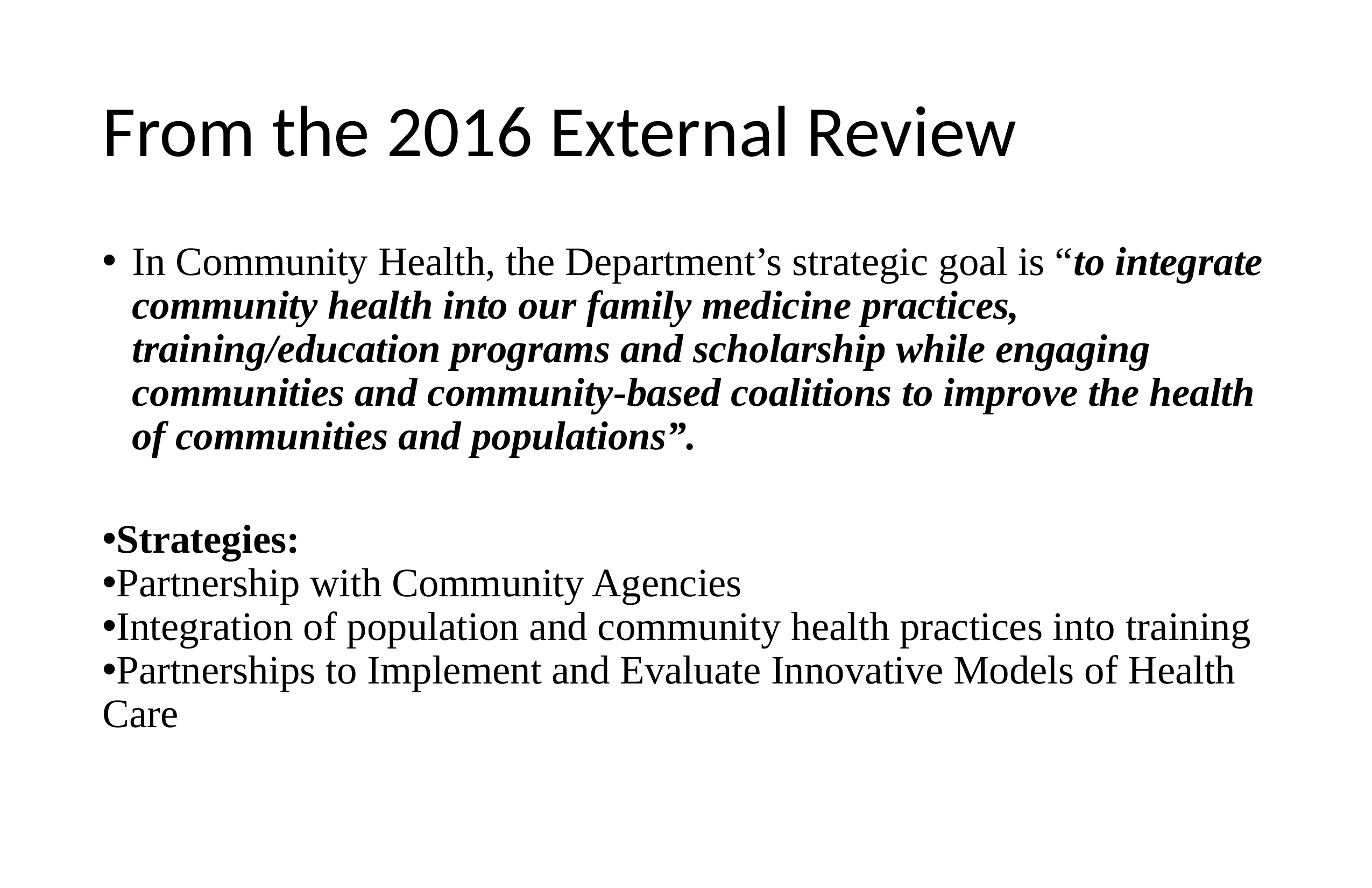

# From the 2016 External Review
In Community Health, the Department’s strategic goal is “to integrate community health into our family medicine practices, training/education programs and scholarship while engaging communities and community-based coalitions to improve the health of communities and populations”.

Strategies:
Partnership with Community Agencies
Integration of population and community health practices into training
Partnerships to Implement and Evaluate Innovative Models of Health Care